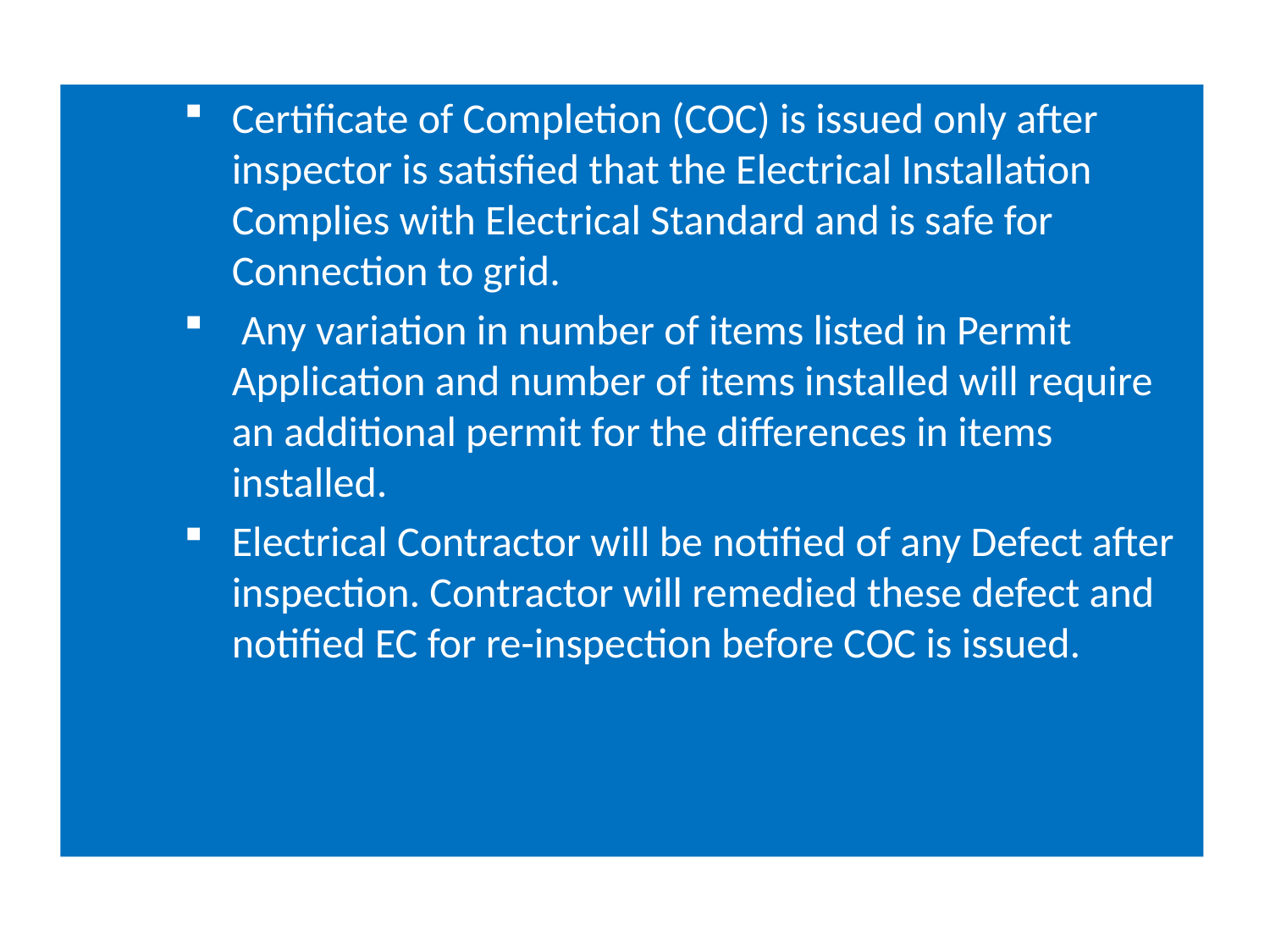

Certificate of Completion (COC) is issued only after inspector is satisfied that the Electrical Installation Complies with Electrical Standard and is safe for Connection to grid.
 Any variation in number of items listed in Permit Application and number of items installed will require an additional permit for the differences in items installed.
Electrical Contractor will be notified of any Defect after inspection. Contractor will remedied these defect and notified EC for re-inspection before COC is issued.